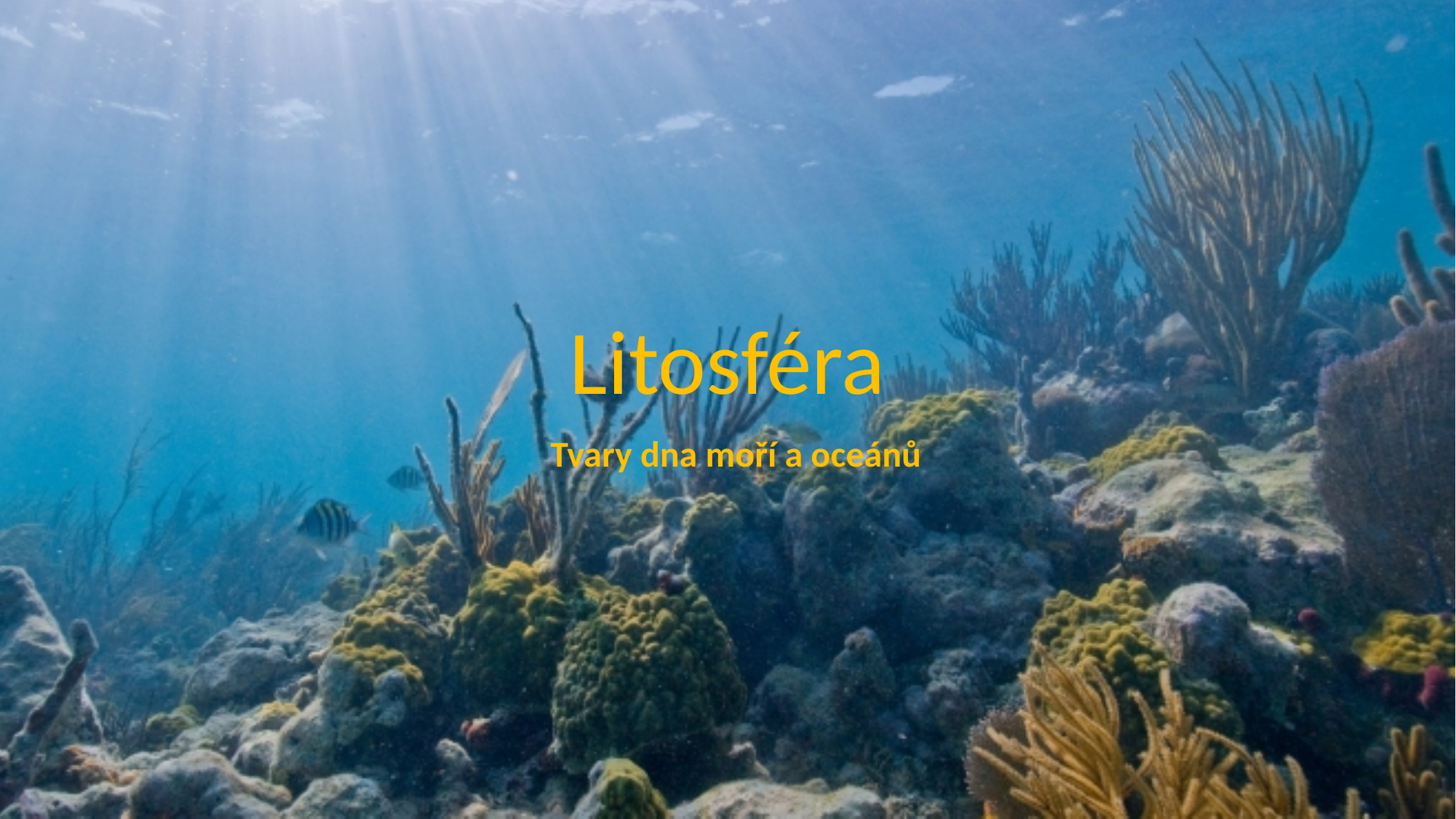

# Litosféra
  Tvary dna moří a oceánů